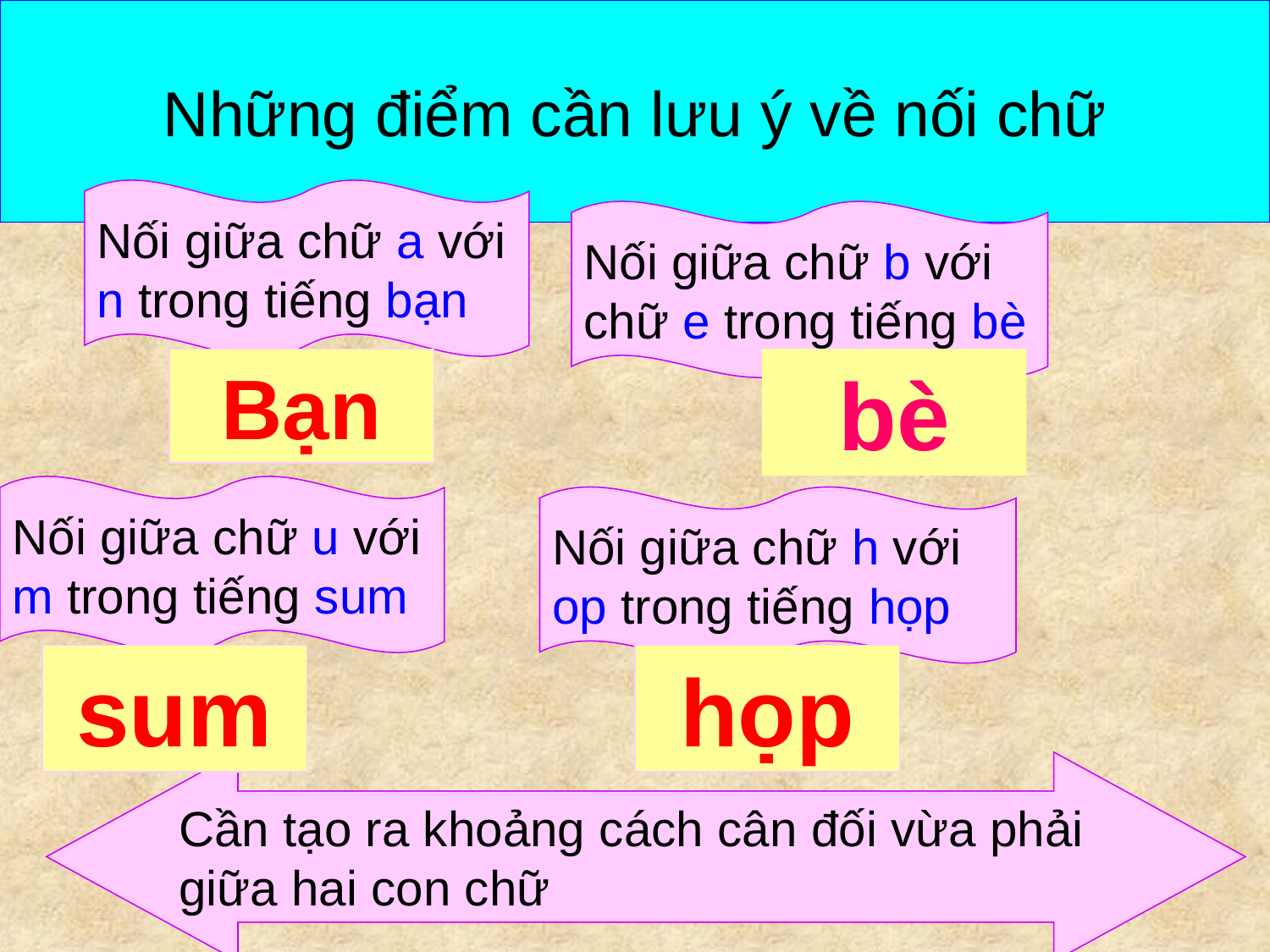

# Những điểm cần lưu ý về nối chữ
Nối giữa chữ a với n trong tiếng bạn
Nối giữa chữ b với chữ e trong tiếng bè
Bạn
bè
Nối giữa chữ u với m trong tiếng sum
Nối giữa chữ h với op trong tiếng họp
sum
họp
Cần tạo ra khoảng cách cân đối vừa phải giữa hai con chữ